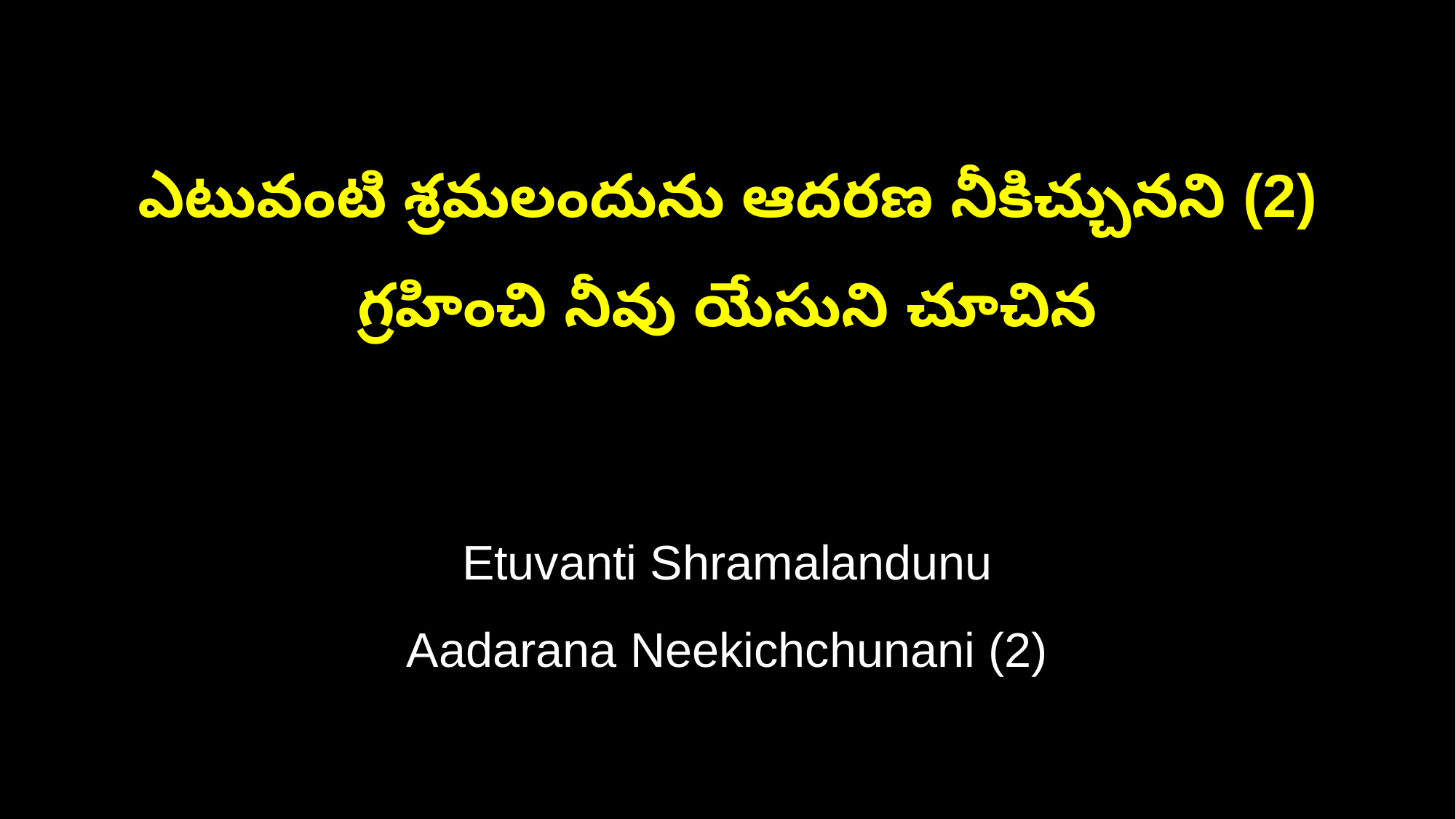

ఎటువంటి శ్రమలందును ఆదరణ నీకిచ్చునని (2)
గ్రహించి నీవు యేసుని చూచిన
Etuvanti Shramalandunu
Aadarana Neekichchunani (2)